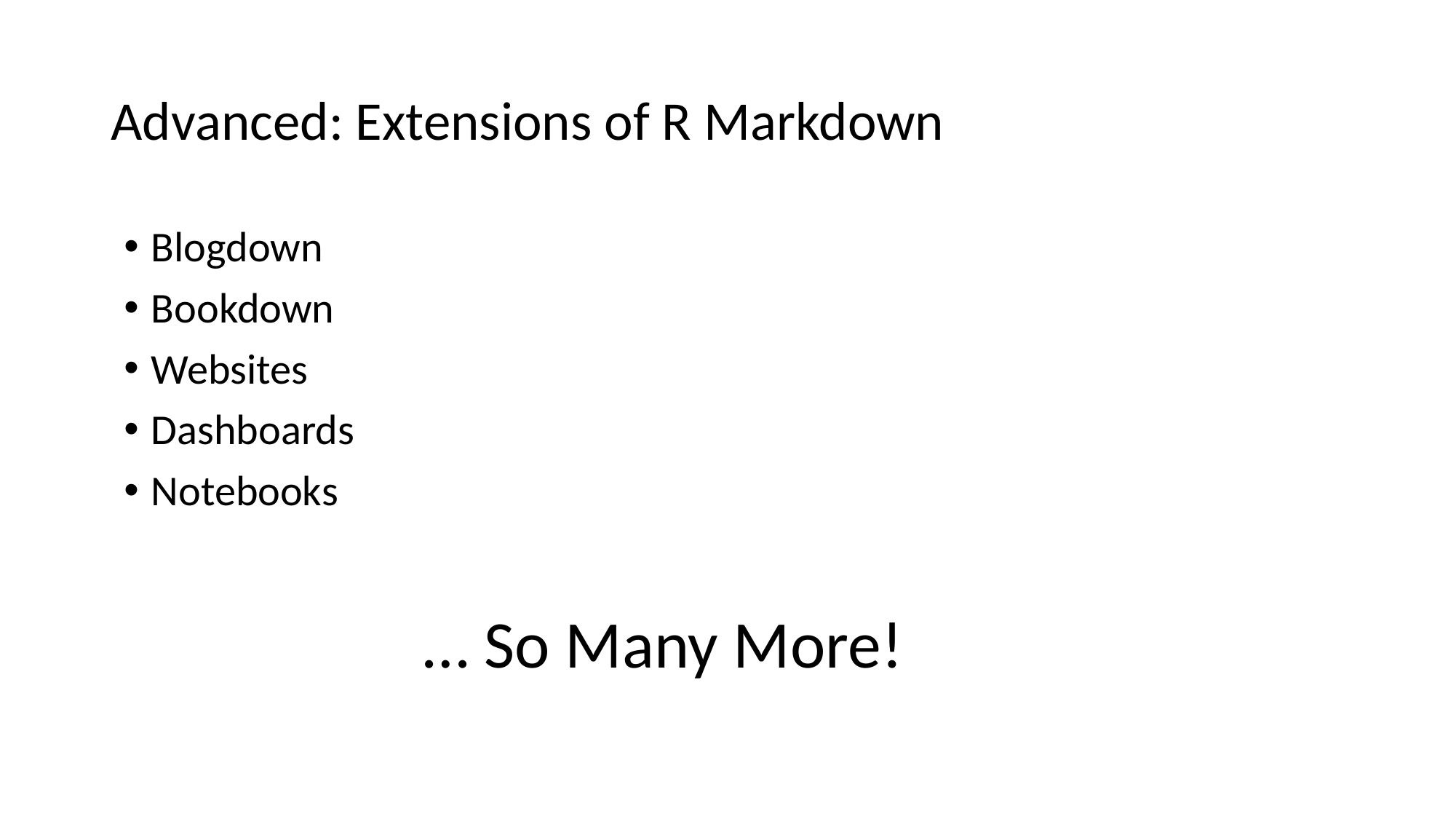

# Advanced: Extensions of R Markdown
Blogdown
Bookdown
Websites
Dashboards
Notebooks
… So Many More!